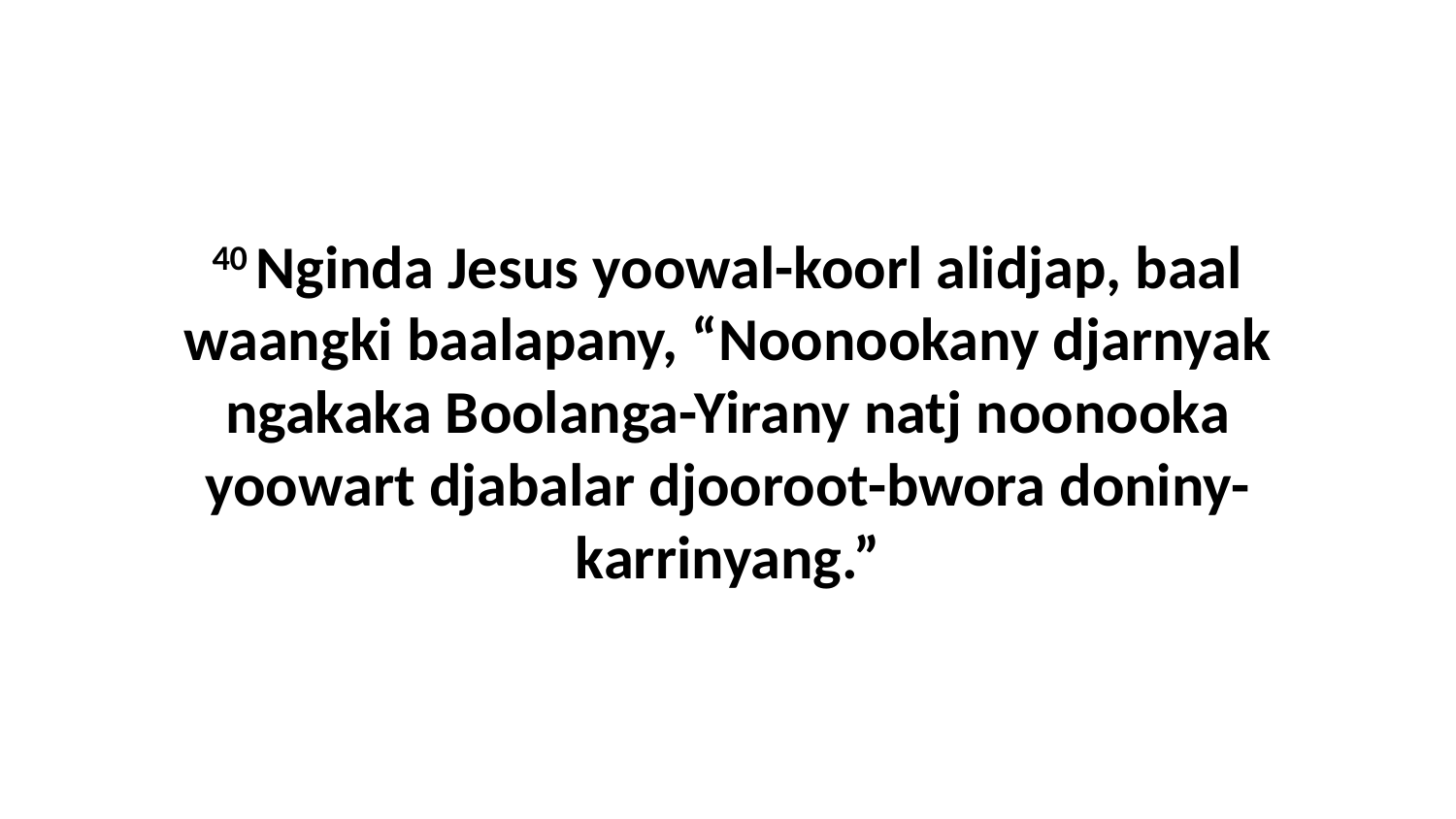

40 Nginda Jesus yoowal-koorl alidjap, baal waangki baalapany, “Noonookany djarnyak ngakaka Boolanga-Yirany natj noonooka yoowart djabalar djooroot-bwora doniny-karrinyang.”